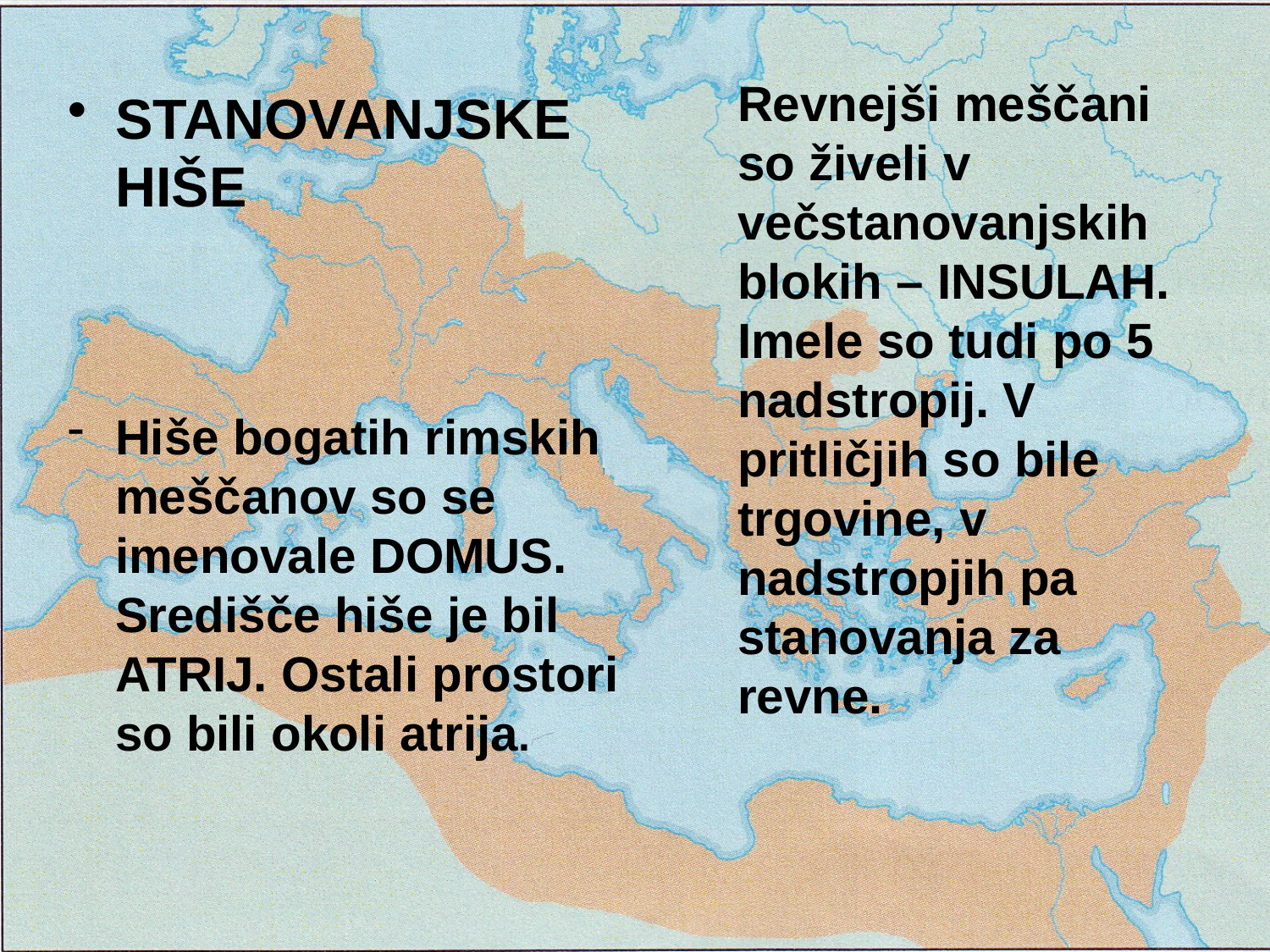

Revnejši meščani so živeli v večstanovanjskih blokih – INSULAH. Imele so tudi po 5 nadstropij. V pritličjih so bile trgovine, v nadstropjih pa stanovanja za revne.
STANOVANJSKE HIŠE

Hiše bogatih rimskih meščanov so se imenovale DOMUS. Središče hiše je bil ATRIJ. Ostali prostori so bili okoli atrija.